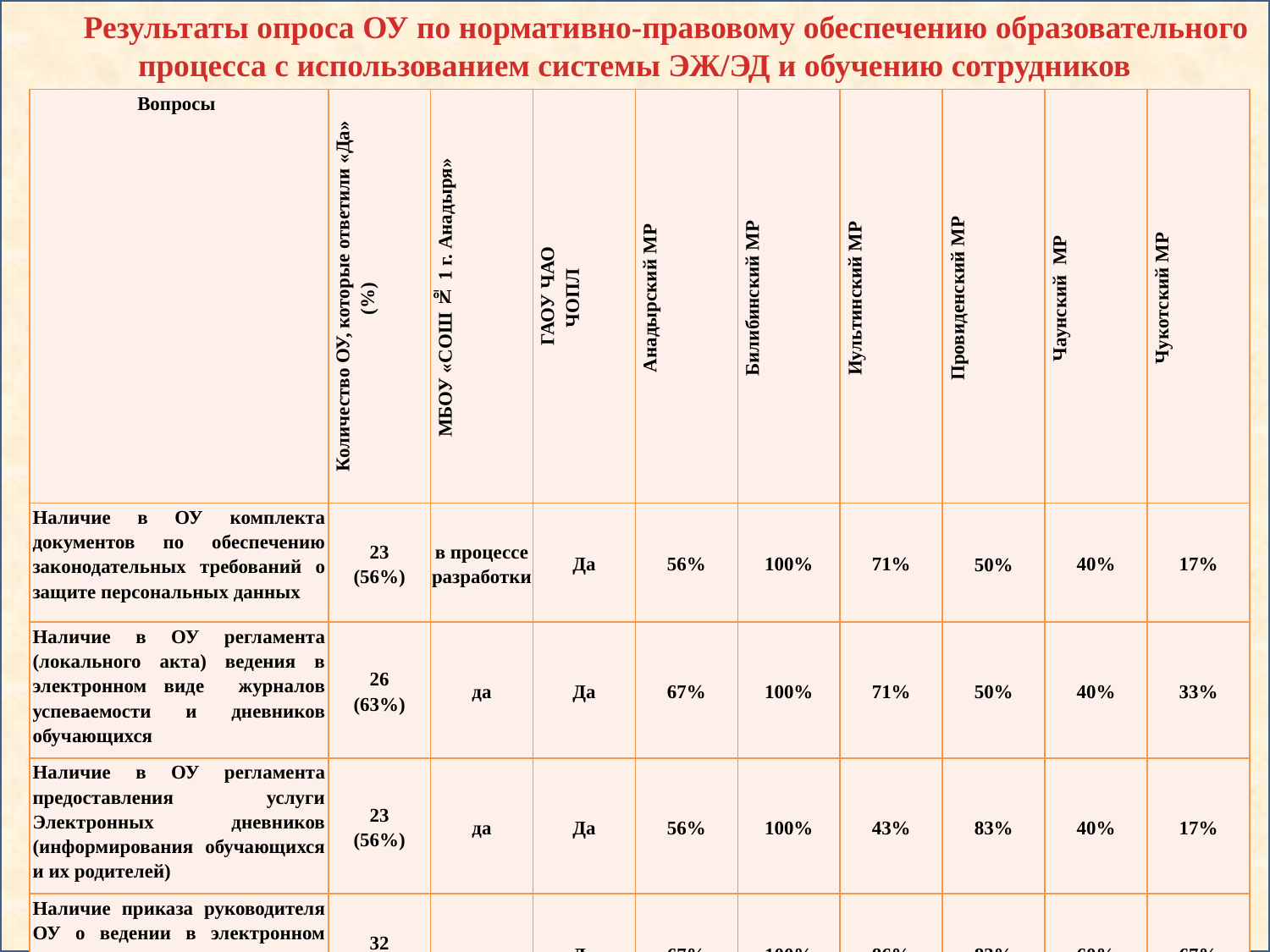

Результаты опроса ОУ по нормативно-правовому обеспечению образовательного процесса с использованием системы ЭЖ/ЭД и обучению сотрудников

| Вопросы | Количество ОУ, которые ответили «Да» (%) | МБОУ «СОШ № 1 г. Анадыря» | ГАОУ ЧАО ЧОПЛ | Анадырский МР | Билибинский МР | Иультинский МР | Провиденский МР | Чаунский МР | Чукотский МР |
| --- | --- | --- | --- | --- | --- | --- | --- | --- | --- |
| Наличие в ОУ комплекта документов по обеспечению законодательных требований о защите персональных данных | 23 (56%) | в процессе разработки | Да | 56% | 100% | 71% | 50% | 40% | 17% |
| Наличие в ОУ регламента (локального акта) ведения в электронном виде журналов успеваемости и дневников обучающихся | 26 (63%) | да | Да | 67% | 100% | 71% | 50% | 40% | 33% |
| Наличие в ОУ регламента предоставления услуги Электронных дневников (информирования обучающихся и их родителей) | 23 (56%) | да | Да | 56% | 100% | 43% | 83% | 40% | 17% |
| Наличие приказа руководителя ОУ о ведении в электронном виде журналов успеваемости и дневников обучающихся | 32 (78%) | да | Да | 67% | 100% | 86% | 83% | 60% | 67% |
| Проведение обучающих семинаров для работников ОУ по вопросам ведения в электронном виде журналов успеваемости и дневников обучающихся | 34 (83%) | да | да | 78% | 100% | 86% | 67% | 60% | 100% |